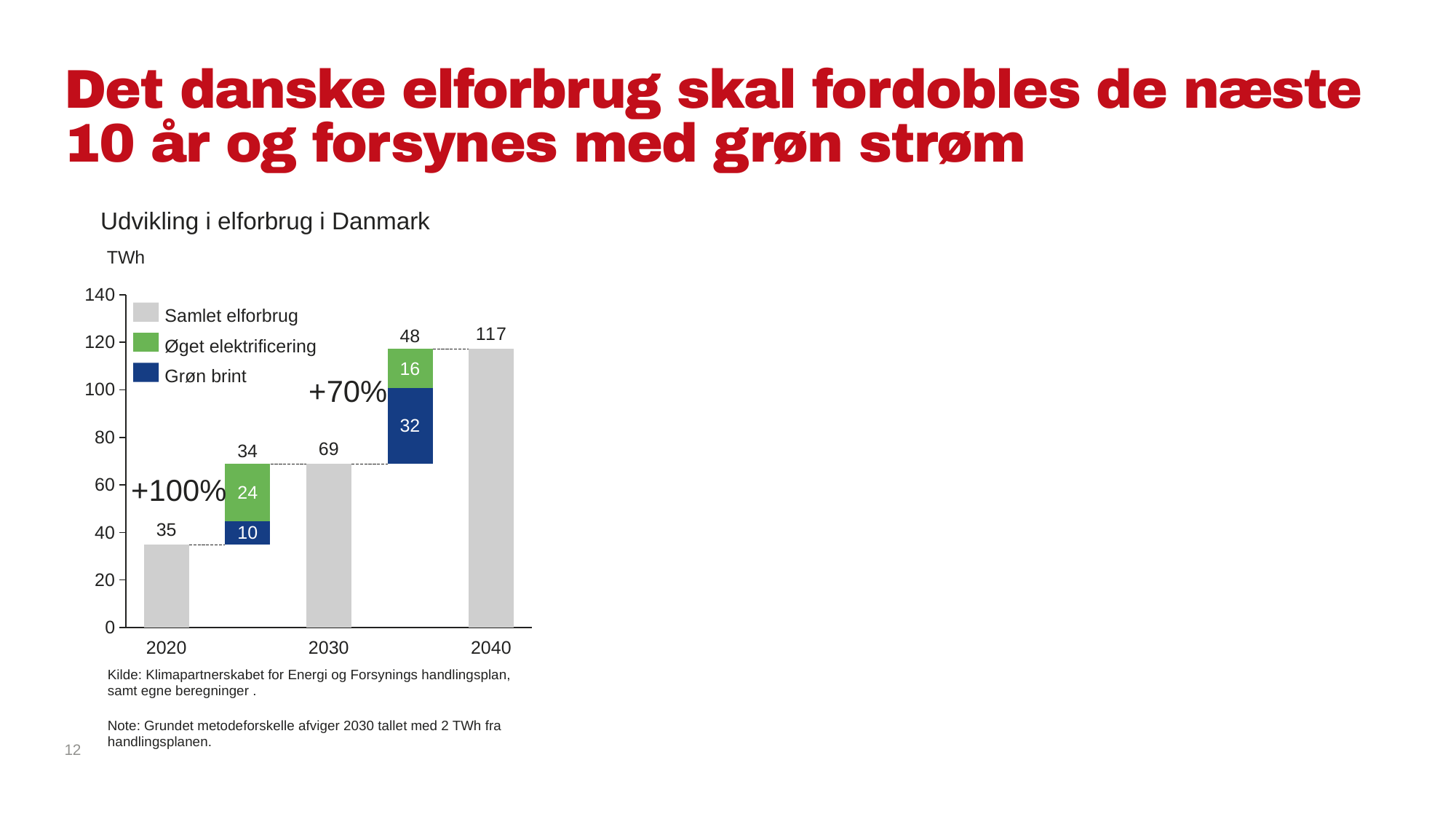

# Det danske elforbrug skal fordobles de næste 10 år og forsynes med grøn strøm

Udvikling i elproduktion i Danmark
Udvikling i elforbrug i Danmark

TWh
TWh

### Chart

| Category |  |  |  |
|---|---|---|---|

### Chart

| Category |  |  |  |  |  |
|---|---|---|---|---|---|
Sol

Samlet elforbrug

Nettoeksport

48
Forbrug 2040
Havvind

Øget elektrificering

Energiøer ca. 24 TWh i 2032 og 2033

Landvind

Grøn brint

+70%
Nettoimport
Biomasse

Fossil og affald

34
Forbrug 2030

+100%
Nettoimport
2020
2030
2040
2020
2030 total
2040 Grøn total
2040 Sort total
Kilde: Klimapartnerskabet for Energi og Forsynings handlingsplan, samt egne beregninger .
Note: Grundet metodeforskelle afviger 2030 tallet med 2 TWh fra handlingsplanen.
12